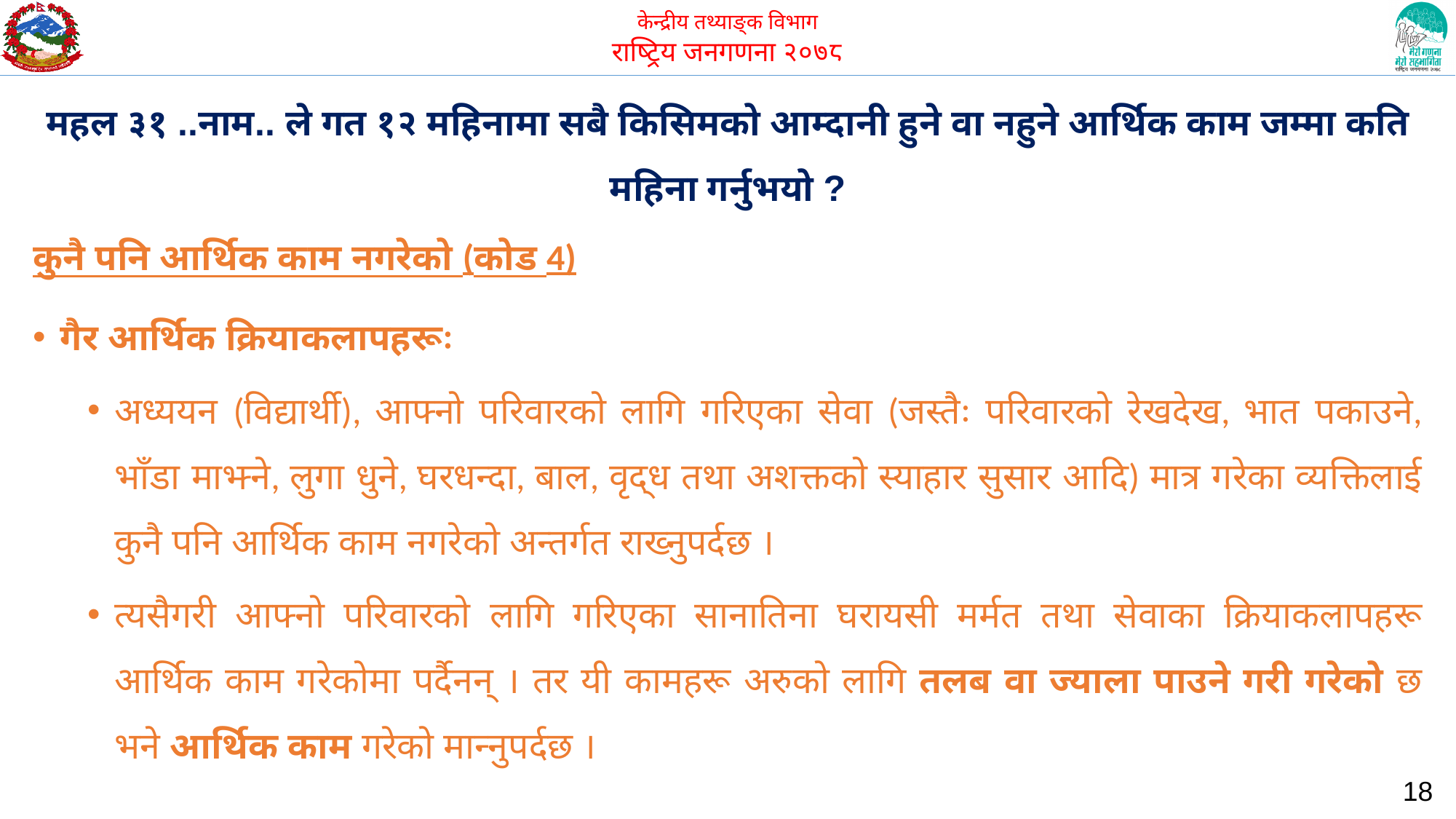

महल ३१ ..नाम.. ले गत १२ महिनामा सबै किसिमको आम्दानी हुने वा नहुने आर्थिक काम जम्मा कति महिना गर्नुभयो ?
कुनै पनि आर्थिक काम नगरेको (कोड 4)
गैर आर्थिक क्रियाकलापहरूः
अध्ययन (विद्यार्थी), आफ्नो परिवारको लागि गरिएका सेवा (जस्तैः परिवारको रेखदेख, भात पकाउने, भाँडा माझ्ने, लुगा धुने, घरधन्दा, बाल, वृद्ध तथा अशक्तको स्याहार सुसार आदि) मात्र गरेका व्यक्तिलाई कुनै पनि आर्थिक काम नगरेको अन्तर्गत राख्नुपर्दछ ।
त्यसैगरी आफ्नो परिवारको लागि गरिएका सानातिना घरायसी मर्मत तथा सेवाका क्रियाकलापहरू आर्थिक काम गरेकोमा पर्दैनन् । तर यी कामहरू अरुको लागि तलब वा ज्याला पाउने गरी गरेको छ भने आर्थिक काम गरेको मान्नुपर्दछ ।
18